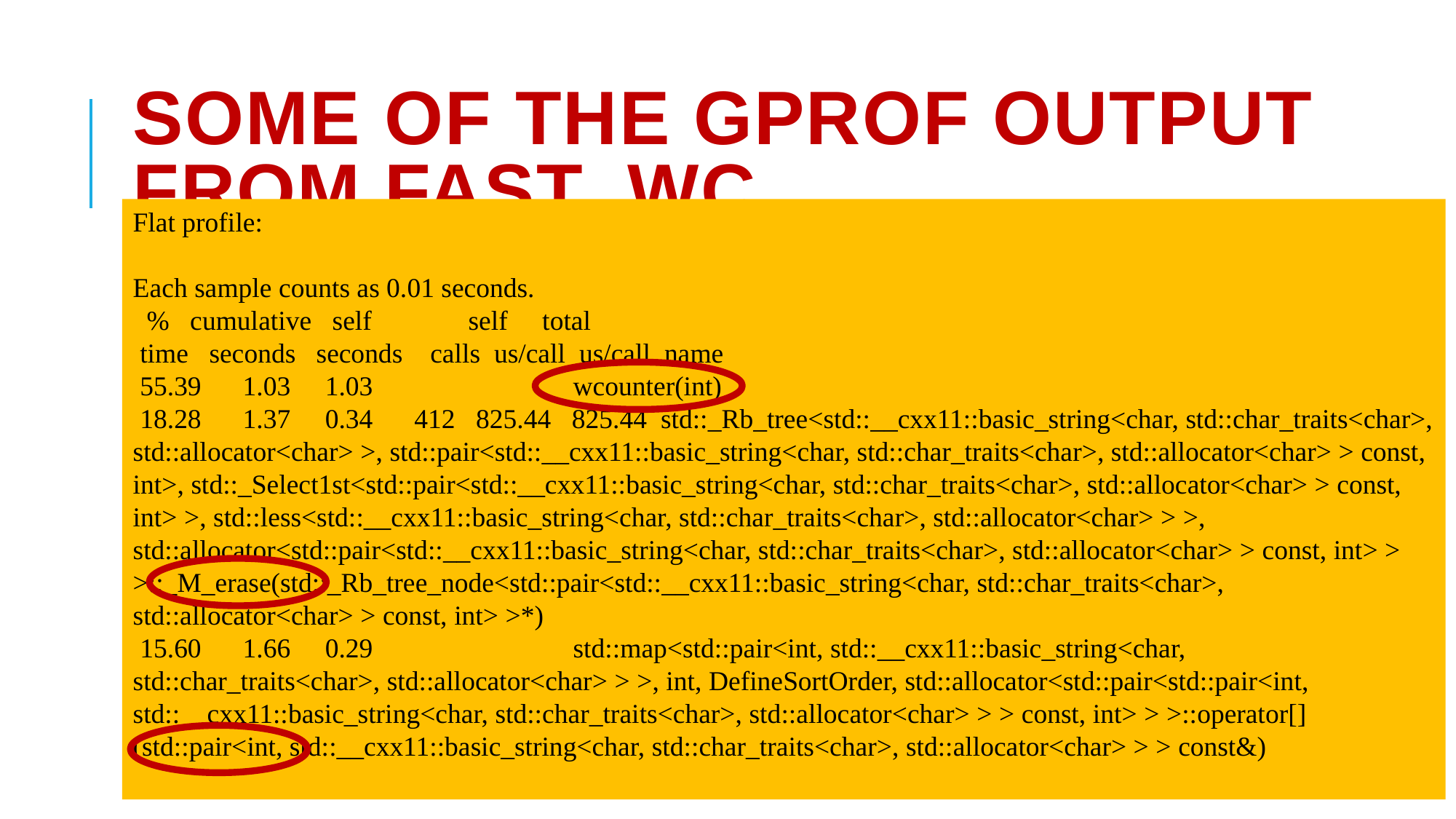

# Some of the gprof output from fast_wc
Flat profile:

Each sample counts as 0.01 seconds.
  %   cumulative   self              self     total
 time   seconds   seconds    calls  us/call  us/call  name
 55.39      1.03     1.03                             wcounter(int)
 18.28      1.37     0.34      412   825.44   825.44  std::_Rb_tree<std::__cxx11::basic_string<char, std::char_traits<char>, std::allocator<char> >, std::pair<std::__cxx11::basic_string<char, std::char_traits<char>, std::allocator<char> > const, int>, std::_Select1st<std::pair<std::__cxx11::basic_string<char, std::char_traits<char>, std::allocator<char> > const, int> >, std::less<std::__cxx11::basic_string<char, std::char_traits<char>, std::allocator<char> > >, std::allocator<std::pair<std::__cxx11::basic_string<char, std::char_traits<char>, std::allocator<char> > const, int> > >::_M_erase(std::_Rb_tree_node<std::pair<std::__cxx11::basic_string<char, std::char_traits<char>, std::allocator<char> > const, int> >*)
 15.60      1.66     0.29                             std::map<std::pair<int, std::__cxx11::basic_string<char, std::char_traits<char>, std::allocator<char> > >, int, DefineSortOrder, std::allocator<std::pair<std::pair<int, std::__cxx11::basic_string<char, std::char_traits<char>, std::allocator<char> > > const, int> > >::operator[](std::pair<int, std::__cxx11::basic_string<char, std::char_traits<char>, std::allocator<char> > > const&)

Cornell CS4414 - Fall 2021.
27